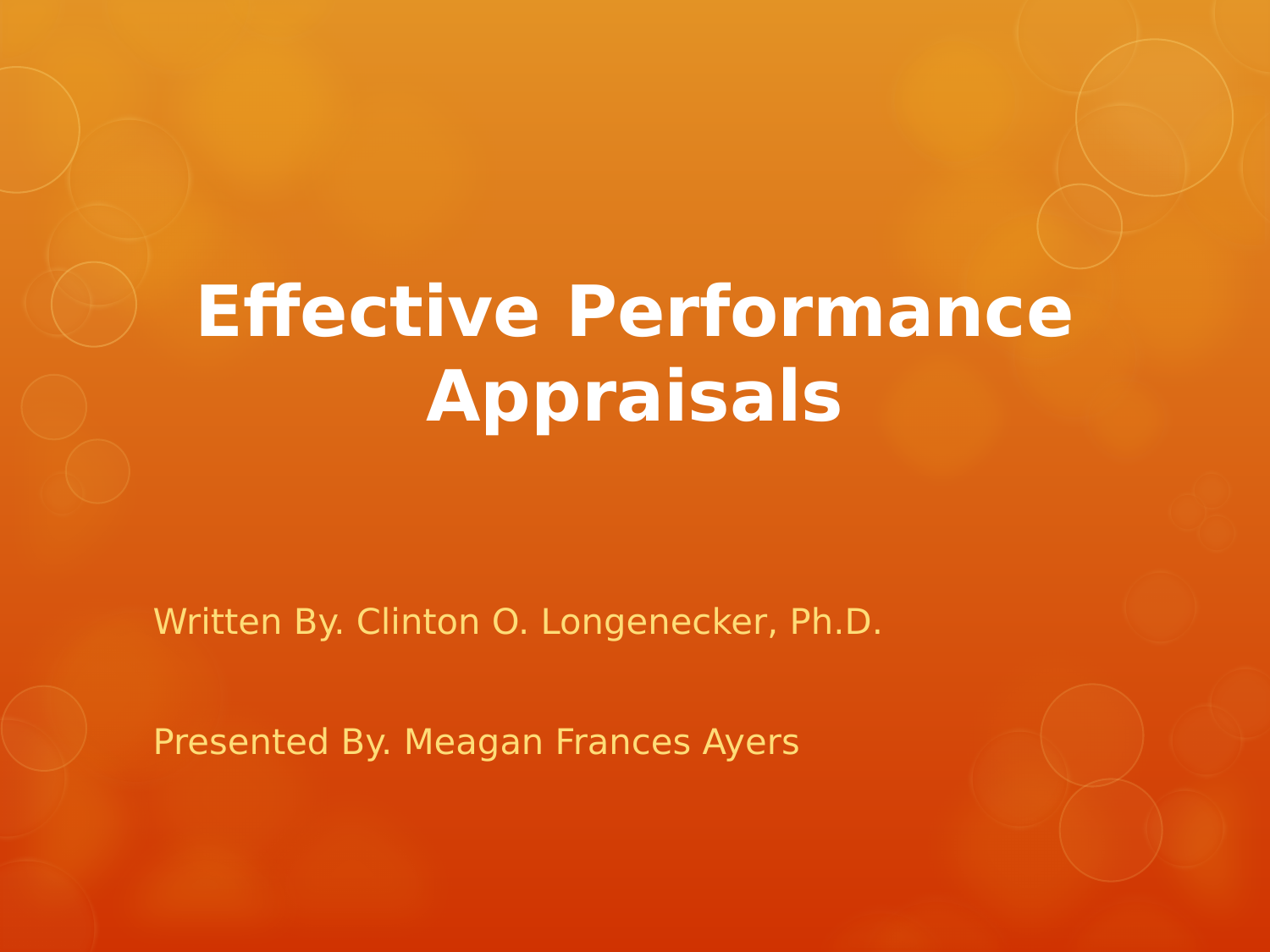

# Effective Performance Appraisals
Written By. Clinton O. Longenecker, Ph.D.

Presented By. Meagan Frances Ayers